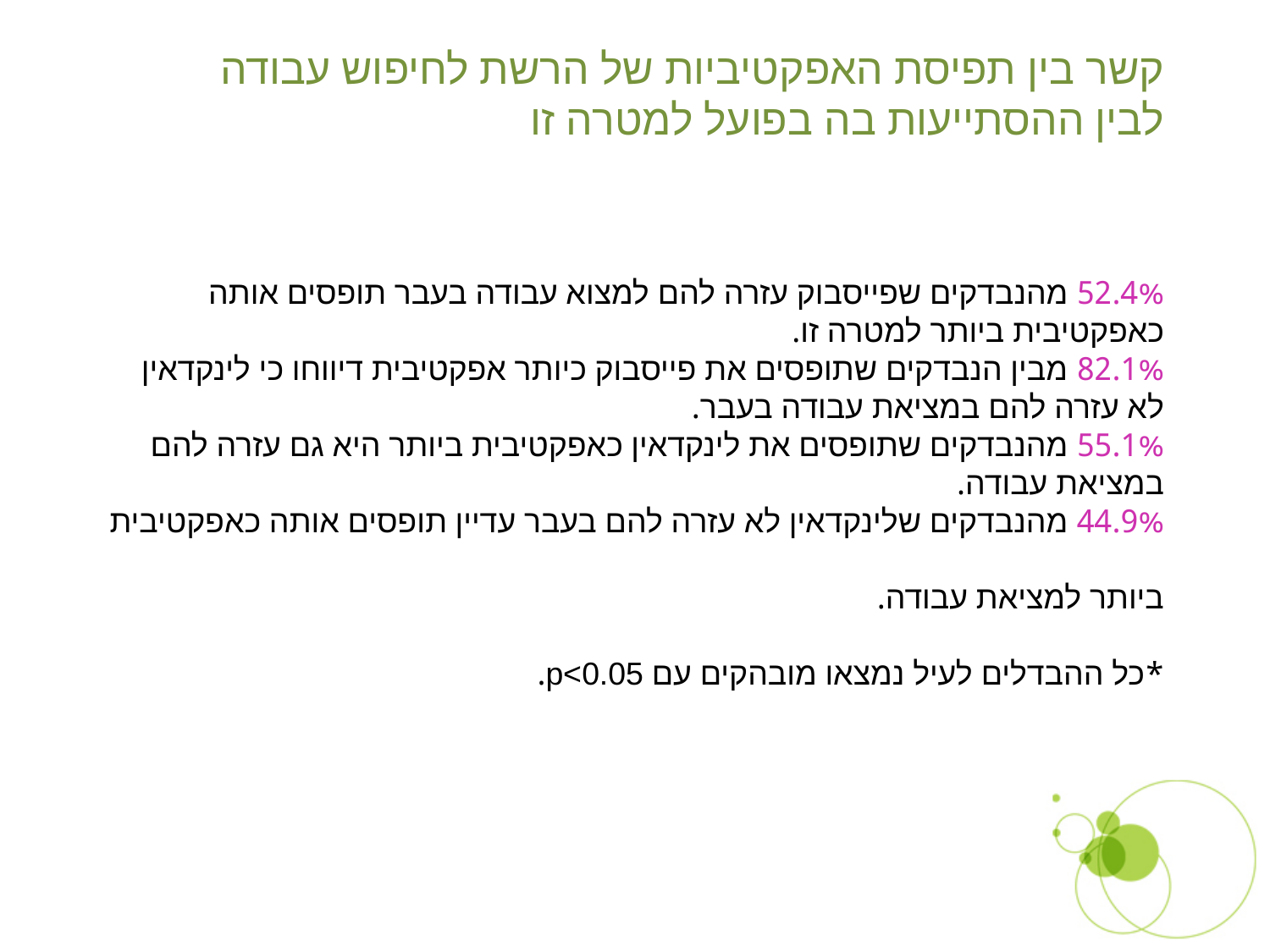

קשר בין תפיסת האפקטיביות של הרשת לחיפוש עבודה
לבין ההסתייעות בה בפועל למטרה זו

52.4% מהנבדקים שפייסבוק עזרה להם למצוא עבודה בעבר תופסים אותה כאפקטיבית ביותר למטרה זו.
82.1% מבין הנבדקים שתופסים את פייסבוק כיותר אפקטיבית דיווחו כי לינקדאין
לא עזרה להם במציאת עבודה בעבר.
55.1% מהנבדקים שתופסים את לינקדאין כאפקטיבית ביותר היא גם עזרה להם
במציאת עבודה.
44.9% מהנבדקים שלינקדאין לא עזרה להם בעבר עדיין תופסים אותה כאפקטיבית
ביותר למציאת עבודה.

*כל ההבדלים לעיל נמצאו מובהקים עם p<0.05.